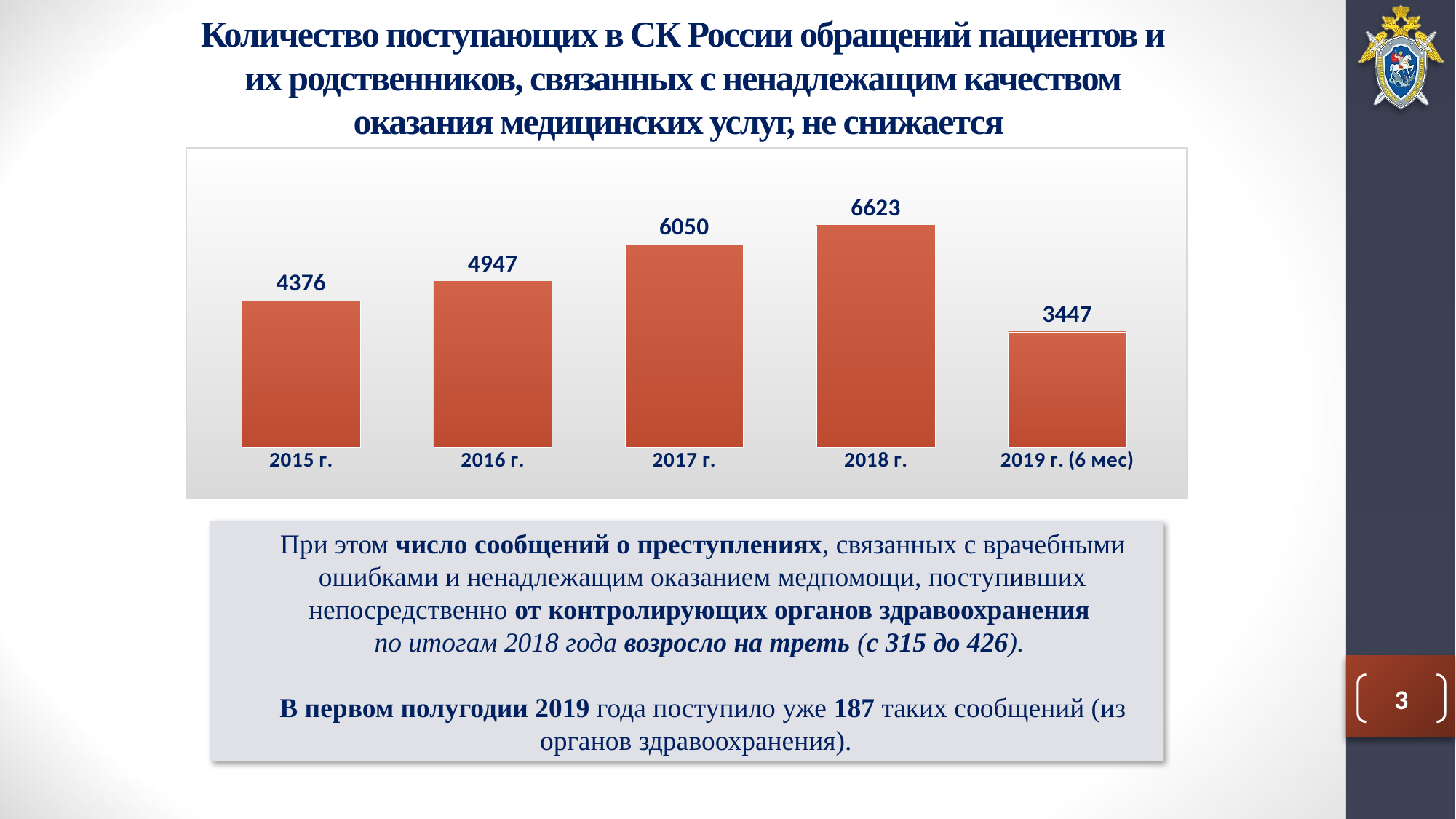

# Количество поступающих в СК России обращений пациентов и их родственников, связанных с ненадлежащим качеством оказания медицинских услуг, не снижается

### Chart

| Category |  |
|---|---|
| 2015 г. | 4376.0 |
| 2016 г. | 4947.0 |
| 2017 г. | 6050.0 |
| 2018 г. | 6623.0 |
| 2019 г. (6 мес) | 3447.0 |
При этом число сообщений о преступлениях, связанных с врачебными ошибками и ненадлежащим оказанием медпомощи, поступивших непосредственно от контролирующих органов здравоохранения
по итогам 2018 года возросло на треть (с 315 до 426).

В первом полугодии 2019 года поступило уже 187 таких сообщений (из органов здравоохранения).
3